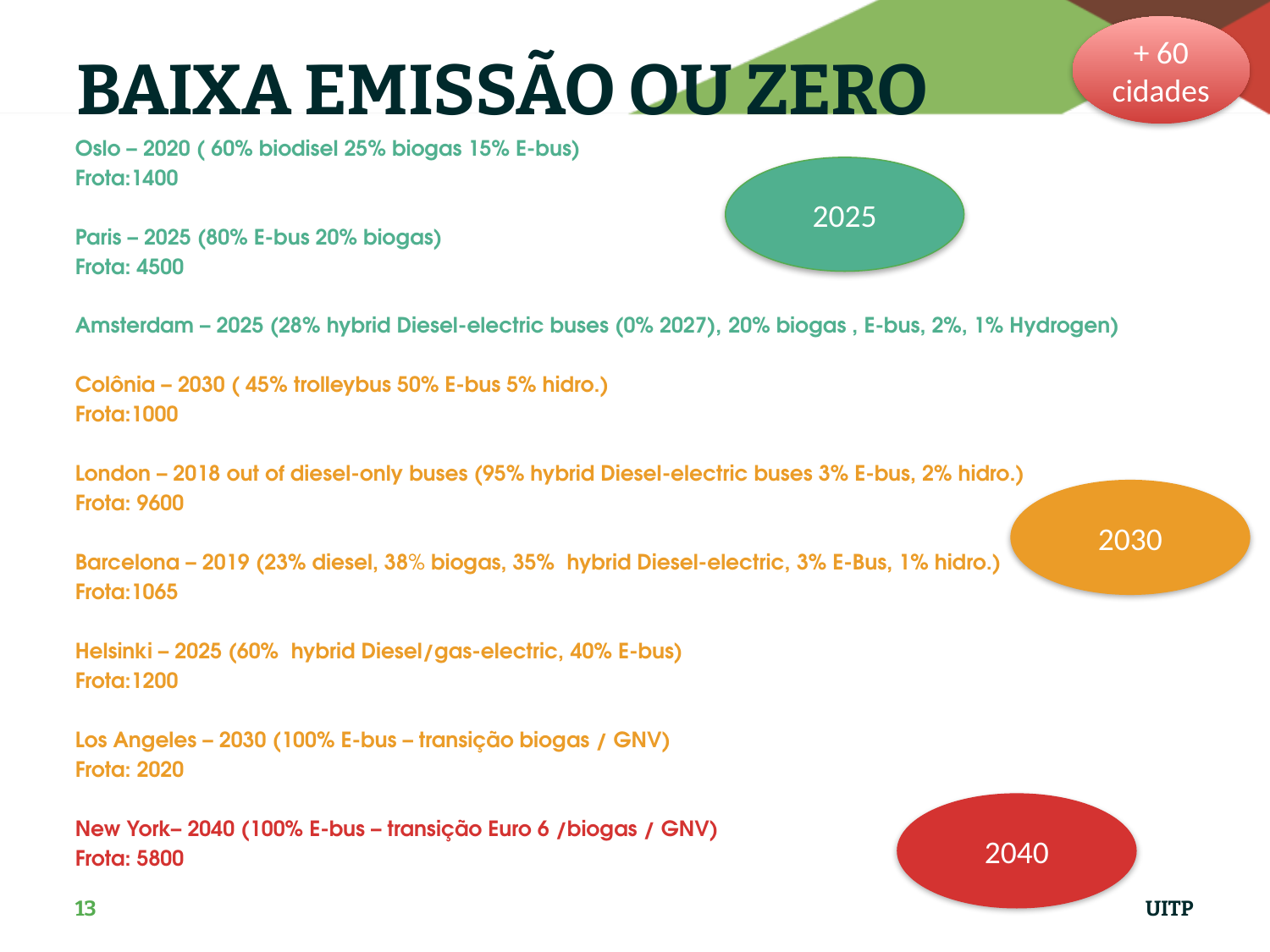

+ 60 cidades
# BAIXA Emissão ou zero
Oslo – 2020 ( 60% biodisel 25% biogas 15% E-bus)
Frota:1400

Paris – 2025 (80% E-bus 20% biogas)
Frota: 4500

Amsterdam – 2025 (28% hybrid Diesel-electric buses (0% 2027), 20% biogas , E-bus, 2%, 1% Hydrogen)

Colônia – 2030 ( 45% trolleybus 50% E-bus 5% hidro.)
Frota:1000

London – 2018 out of diesel-only buses (95% hybrid Diesel-electric buses 3% E-bus, 2% hidro.)
Frota: 9600

Barcelona – 2019 (23% diesel, 38% biogas, 35%  hybrid Diesel-electric, 3% E-Bus, 1% hidro.)
Frota:1065

Helsinki – 2025 (60%  hybrid Diesel/gas-electric, 40% E-bus)
Frota:1200

Los Angeles – 2030 (100% E-bus – transição biogas / GNV)
Frota: 2020

New York– 2040 (100% E-bus – transição Euro 6 /biogas / GNV)
Frota: 5800
2025
2030
2040
13
UITP